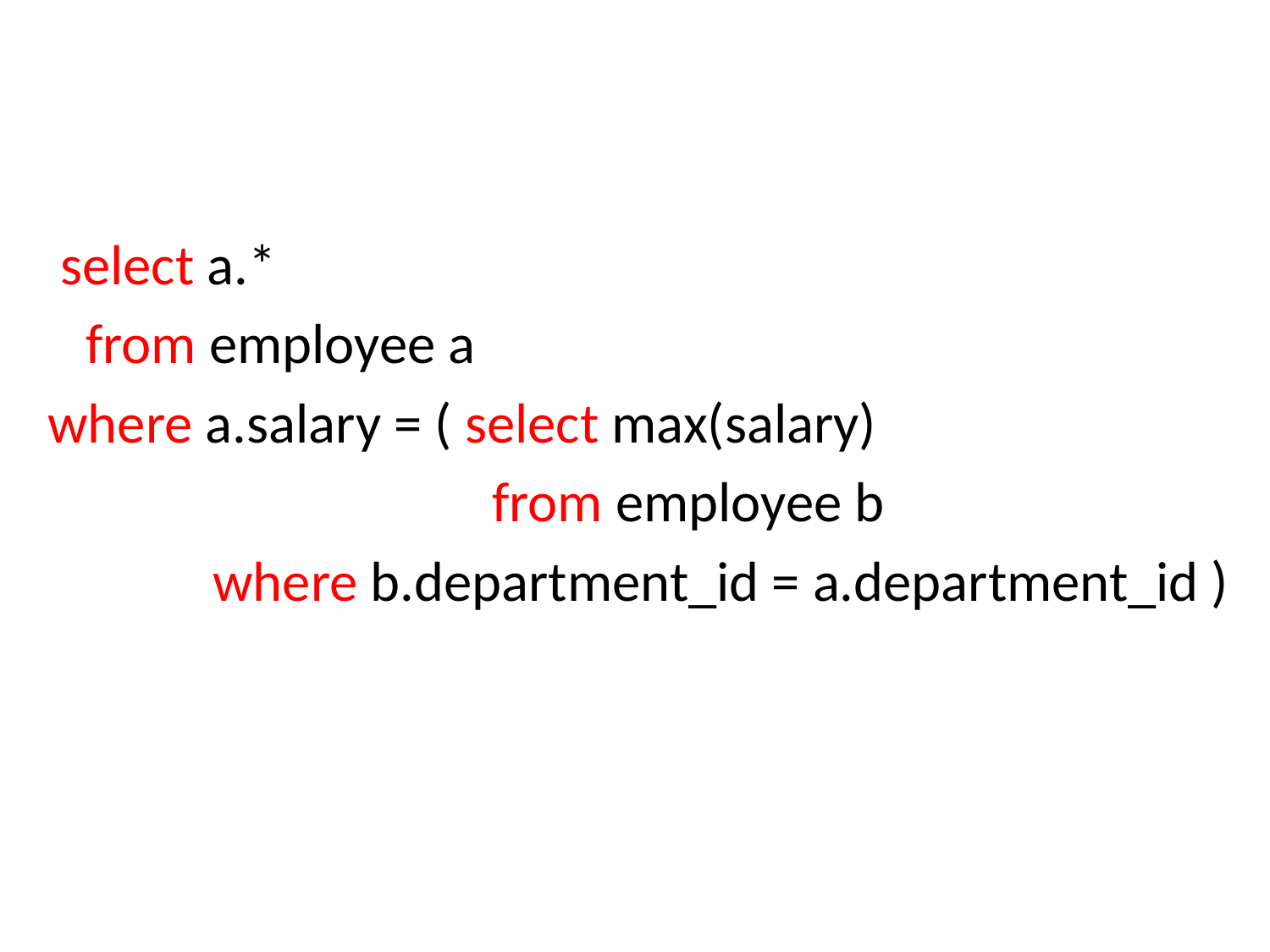

select a.*
   from employee a
where a.salary = ( select max(salary)
 			     from employee b
             where b.department_id = a.department_id )